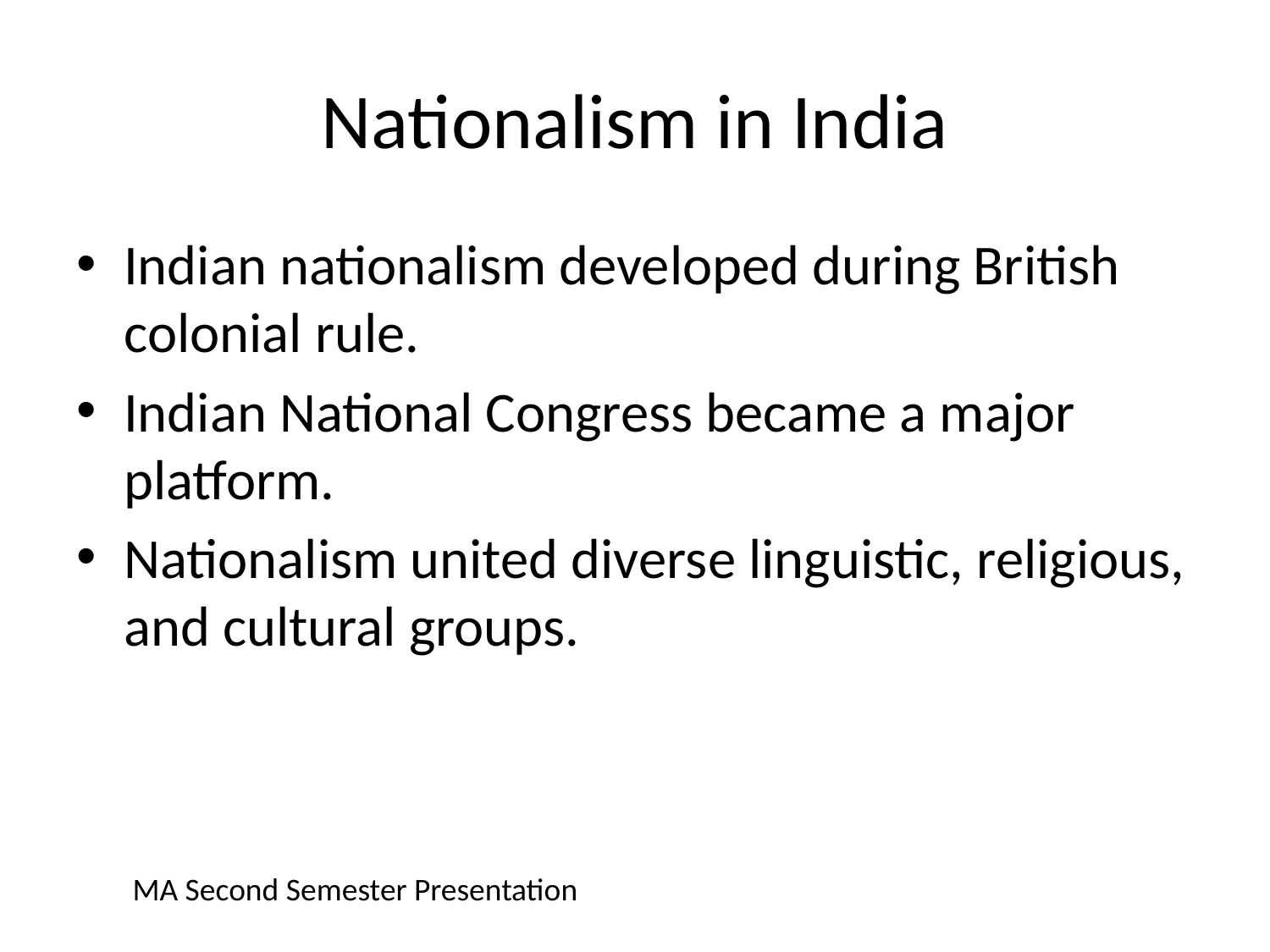

# Nationalism in India
Indian nationalism developed during British colonial rule.
Indian National Congress became a major platform.
Nationalism united diverse linguistic, religious, and cultural groups.
MA Second Semester Presentation